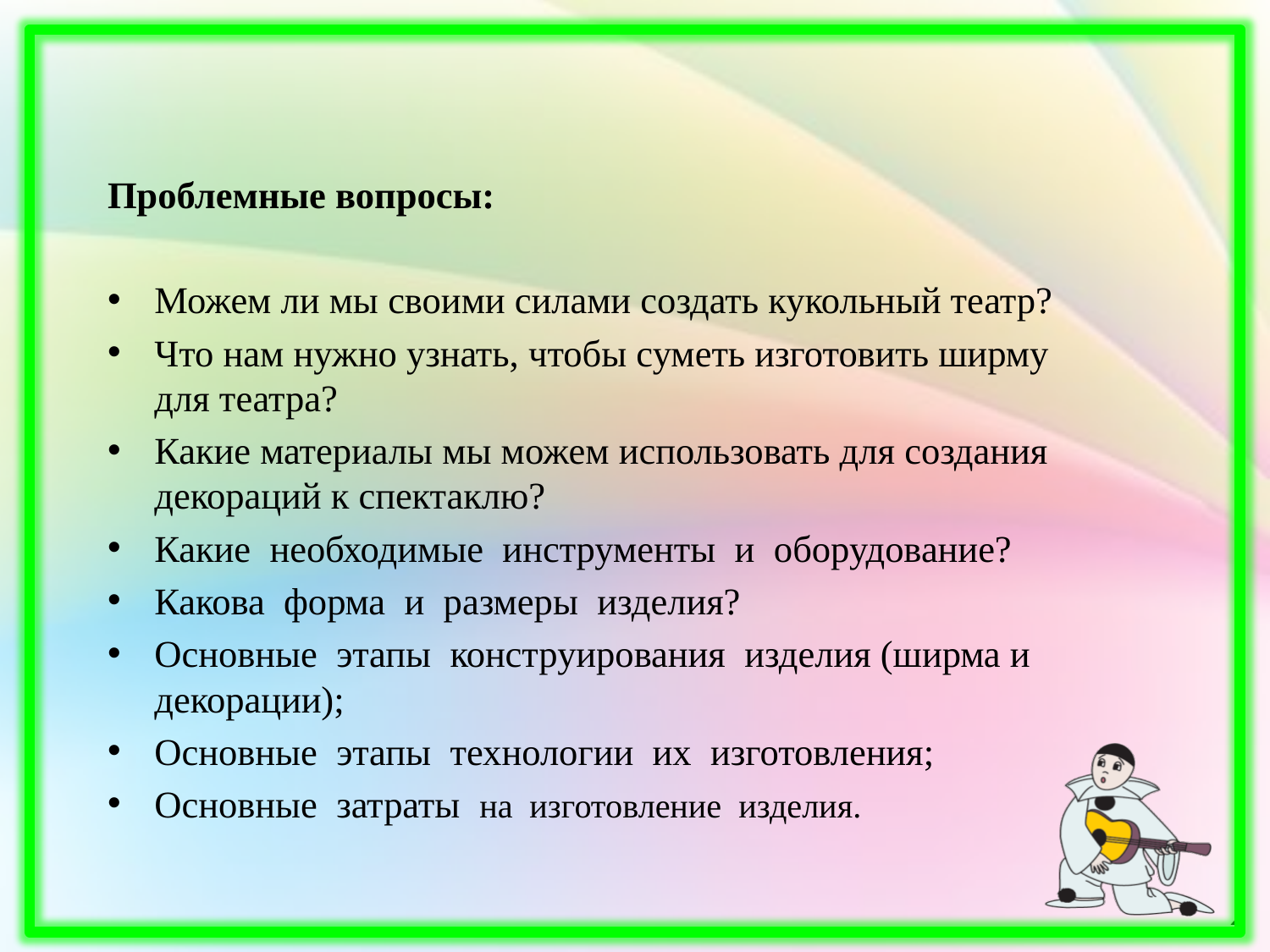

Проблемные вопросы:

Можем ли мы своими силами создать кукольный театр?
Что нам нужно узнать, чтобы суметь изготовить ширму для театра?
Какие материалы мы можем использовать для создания декораций к спектаклю?
Какие  необходимые  инструменты  и  оборудование?
Какова  форма  и  размеры  изделия?
Основные  этапы  конструирования  изделия (ширма и декорации);
Основные  этапы  технологии  их  изготовления;
Основные  затраты  на  изготовление  изделия.